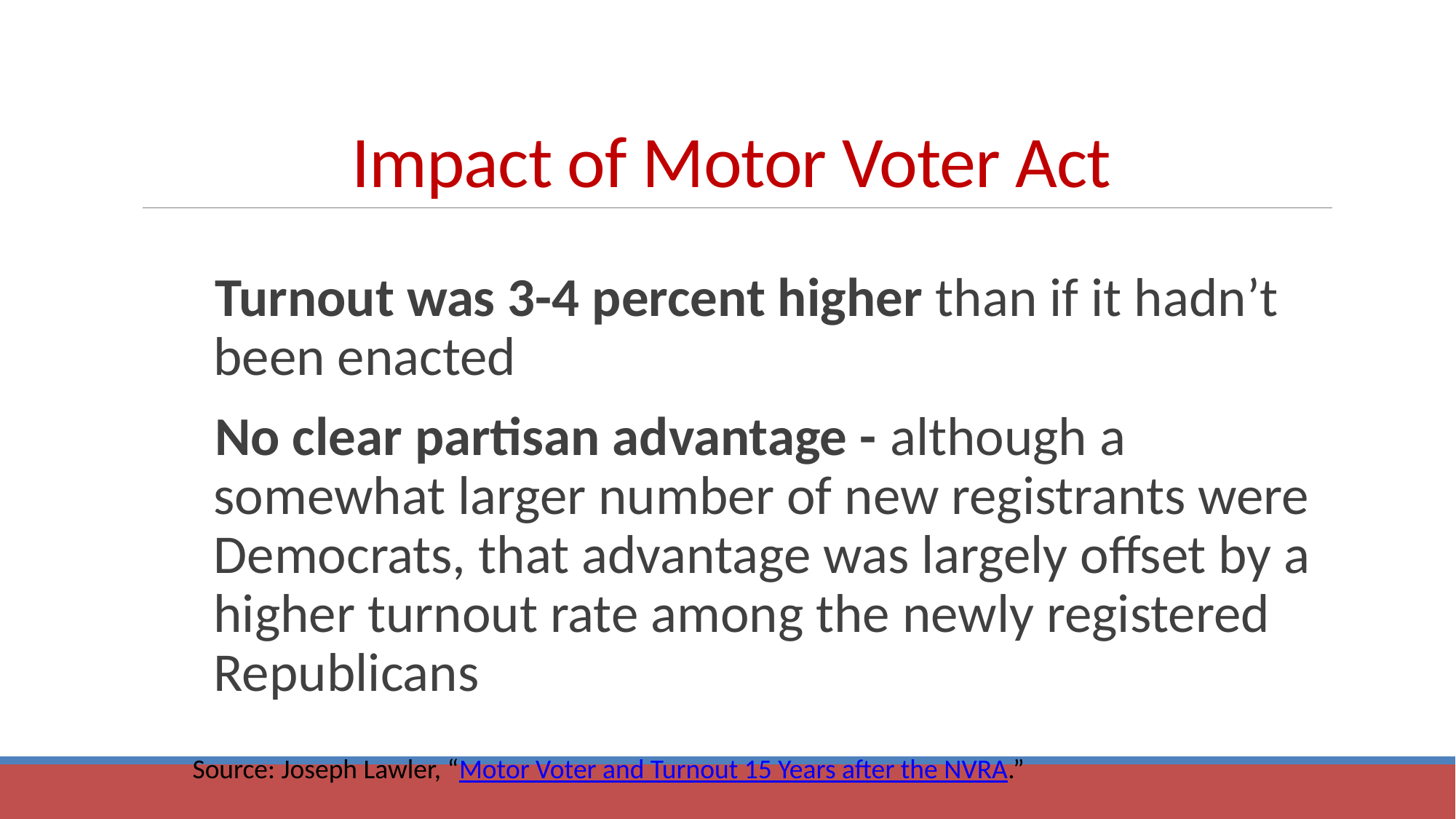

# Impact of Motor Voter Act
Turnout was 3-4 percent higher than if it hadn’t been enacted
No clear partisan advantage - although a somewhat larger number of new registrants were Democrats, that advantage was largely offset by a higher turnout rate among the newly registered Republicans
Source: Joseph Lawler, “Motor Voter and Turnout 15 Years after the NVRA.”